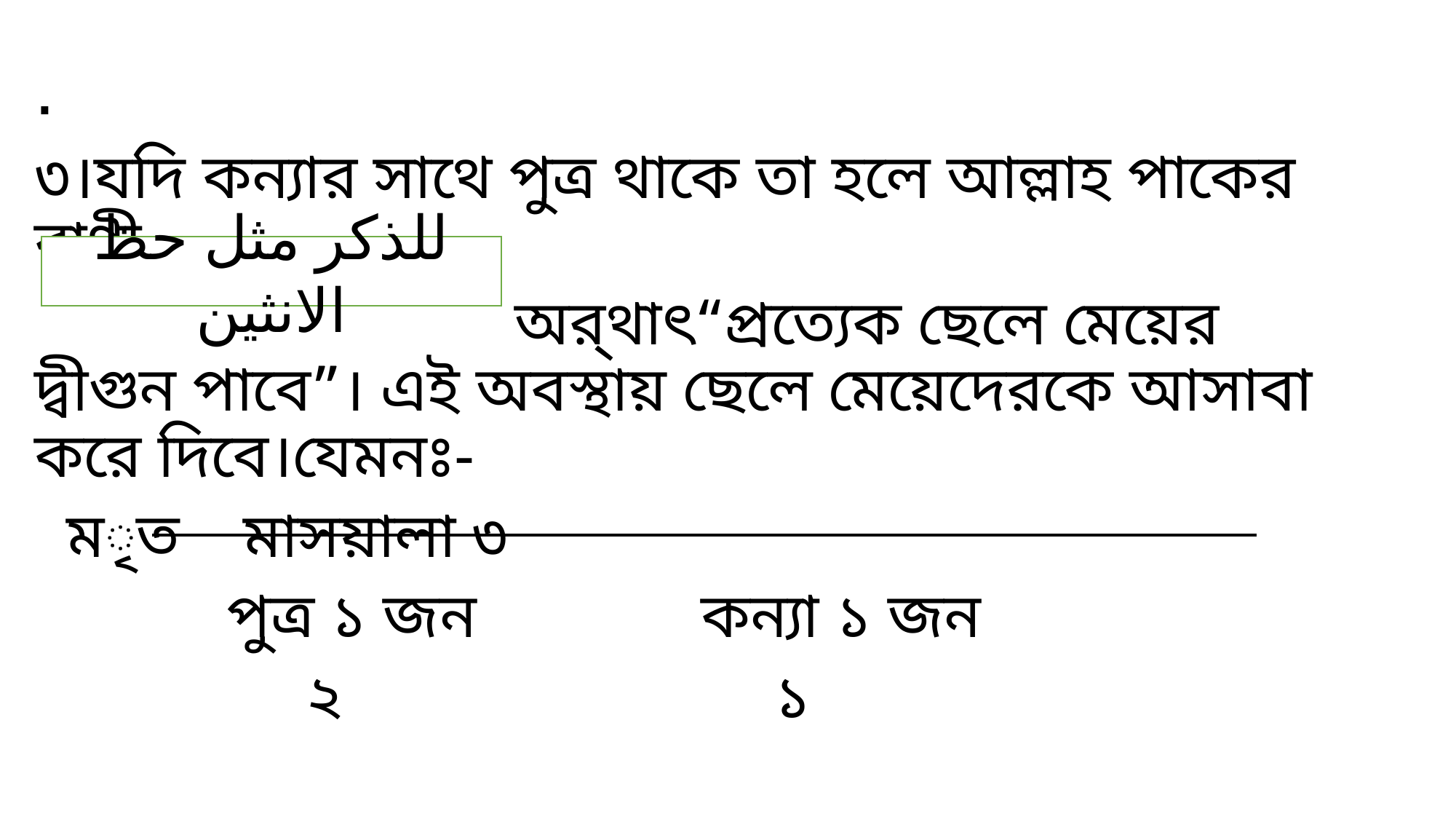

.
৩।যদি কন্যার সাথে পুত্র থাকে তা হলে আল্লাহ পাকের বাণী-
                              অর্থাৎ“প্রত্যেক ছেলে মেয়ের দ্বীগুন পাবে”। এই অবস্থায় ছেলে মেয়েদেরকে আসাবা করে দিবে।যেমনঃ-
  মৃত    মাসয়ালা ৩
            পুত্র ১ জন              কন্যা ১ জন
                 ২                           ১
للذكر مثل حظ الانثين